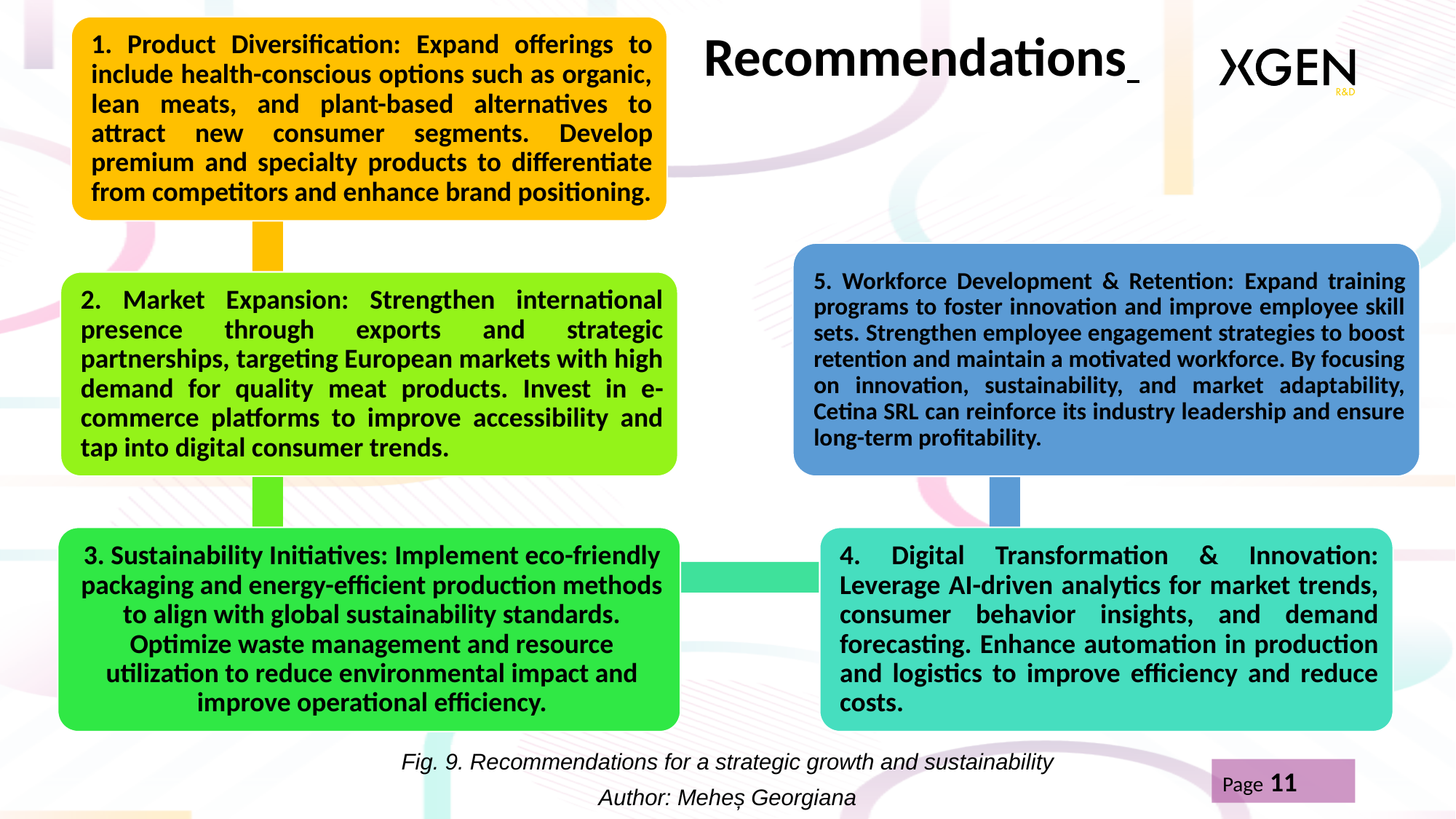

1. Product Diversification: Expand offerings to include health-conscious options such as organic, lean meats, and plant-based alternatives to attract new consumer segments. Develop premium and specialty products to differentiate from competitors and enhance brand positioning.
2. Market Expansion: Strengthen international presence through exports and strategic partnerships, targeting European markets with high demand for quality meat products. Invest in e-commerce platforms to improve accessibility and tap into digital consumer trends.
3. Sustainability Initiatives: Implement eco-friendly packaging and energy-efficient production methods to align with global sustainability standards. Optimize waste management and resource utilization to reduce environmental impact and improve operational efficiency.
4. Digital Transformation & Innovation: Leverage AI-driven analytics for market trends, consumer behavior insights, and demand forecasting. Enhance automation in production and logistics to improve efficiency and reduce costs.
5. Workforce Development & Retention: Expand training programs to foster innovation and improve employee skill sets. Strengthen employee engagement strategies to boost retention and maintain a motivated workforce. By focusing on innovation, sustainability, and market adaptability, Cetina SRL can reinforce its industry leadership and ensure long-term profitability.
Recommendations
Fig. 9. Recommendations for a strategic growth and sustainability
Author: Meheș Georgiana

Page 11